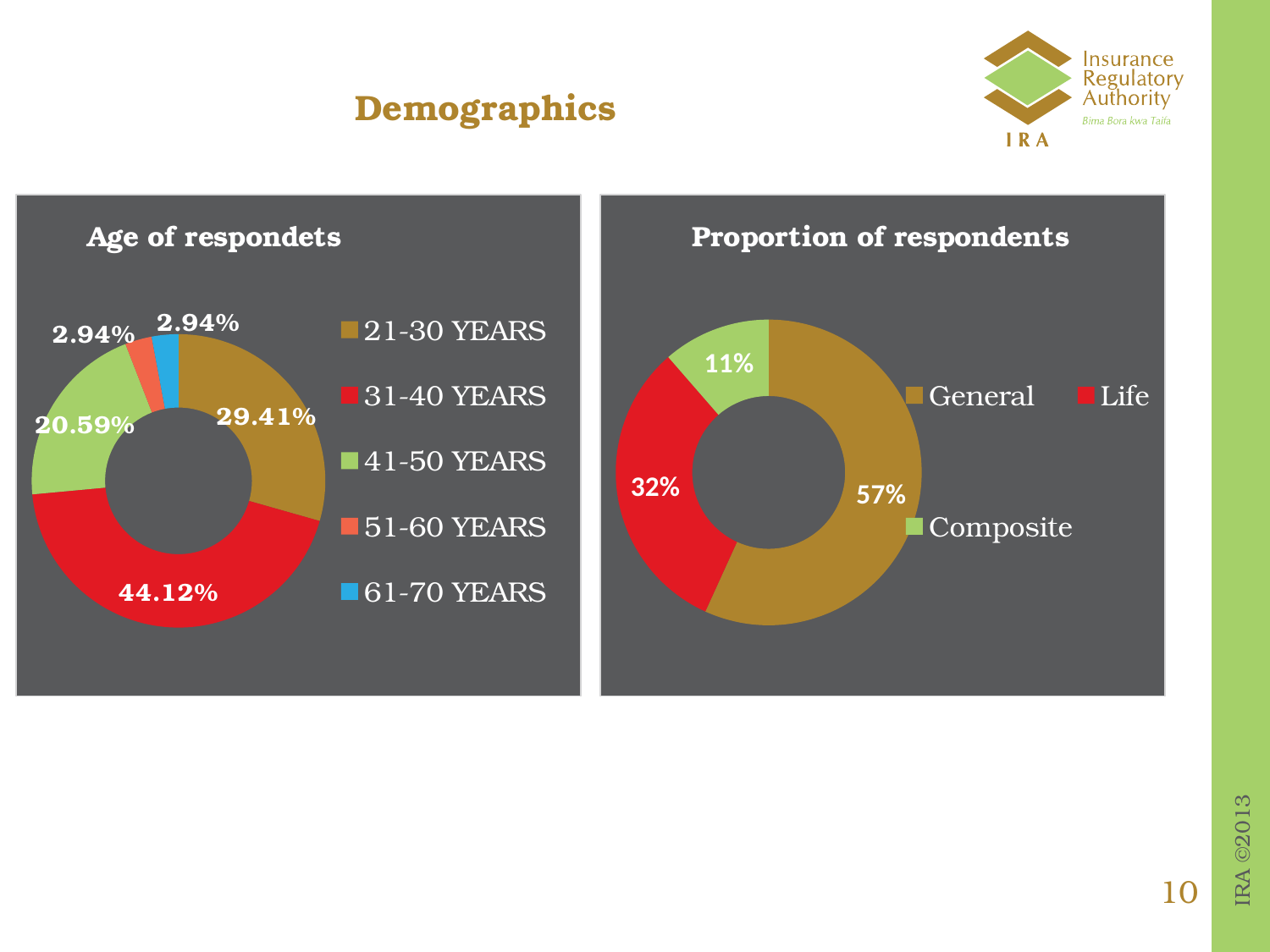

# Demographics

### Chart: Age of respondets

| Category |  |
|---|---|
| 21-30 YEARS | 0.29411764705882354 |
| 31-40 YEARS | 0.4411764705882353 |
| 41-50 YEARS | 0.20588235294117646 |
| 51-60 YEARS | 0.029411764705882353 |
| 61-70 YEARS | 0.029411764705882353 |

### Chart: Proportion of respondents

| Category |  |
|---|---|
| General | 0.568 |
| Life | 0.318 |
| Composite | 0.114 |